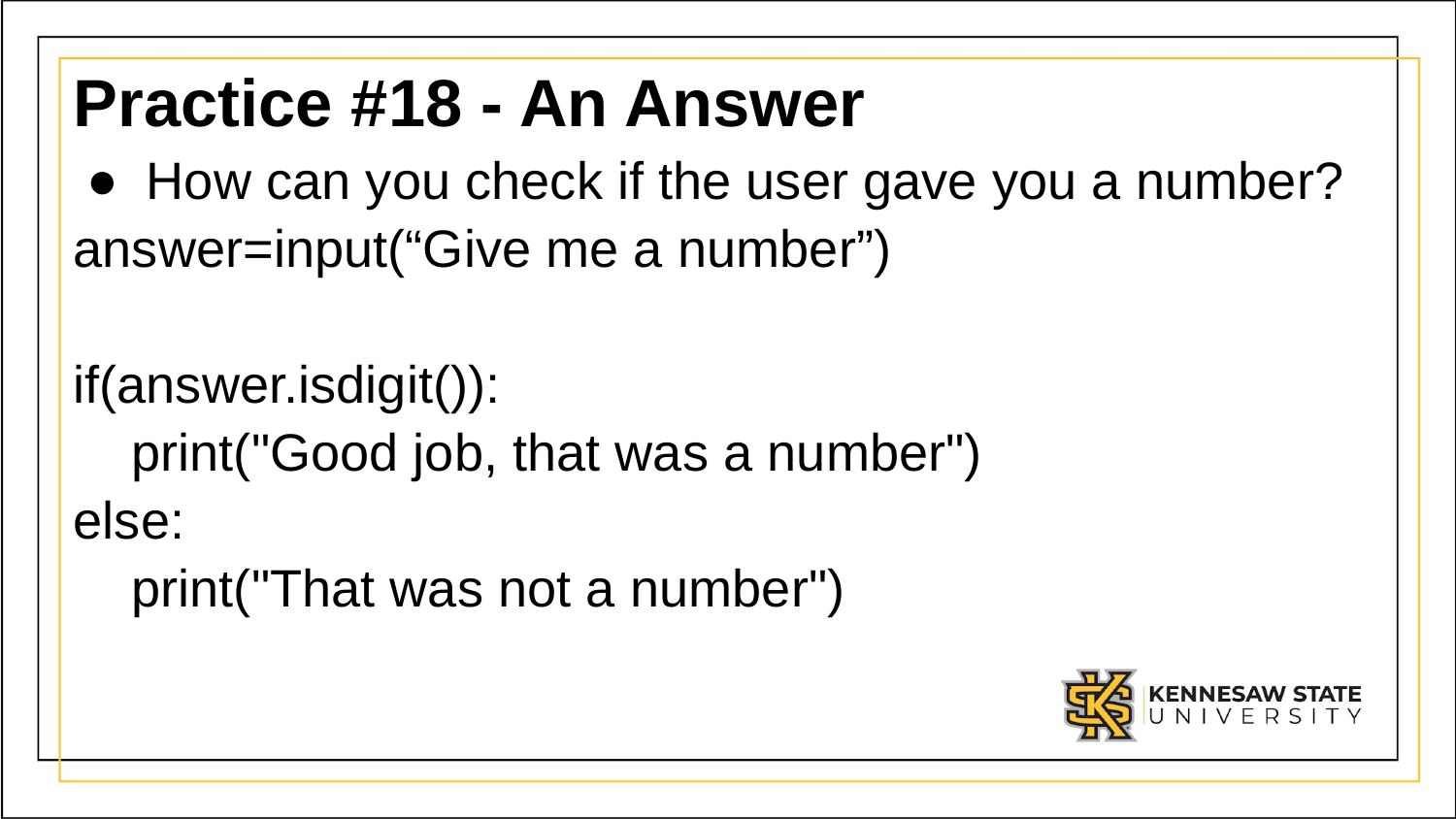

# Practice #18 - An Answer
How can you check if the user gave you a number?
answer=input(“Give me a number”)

if(answer.isdigit()):
    print("Good job, that was a number")
else:
    print("That was not a number")